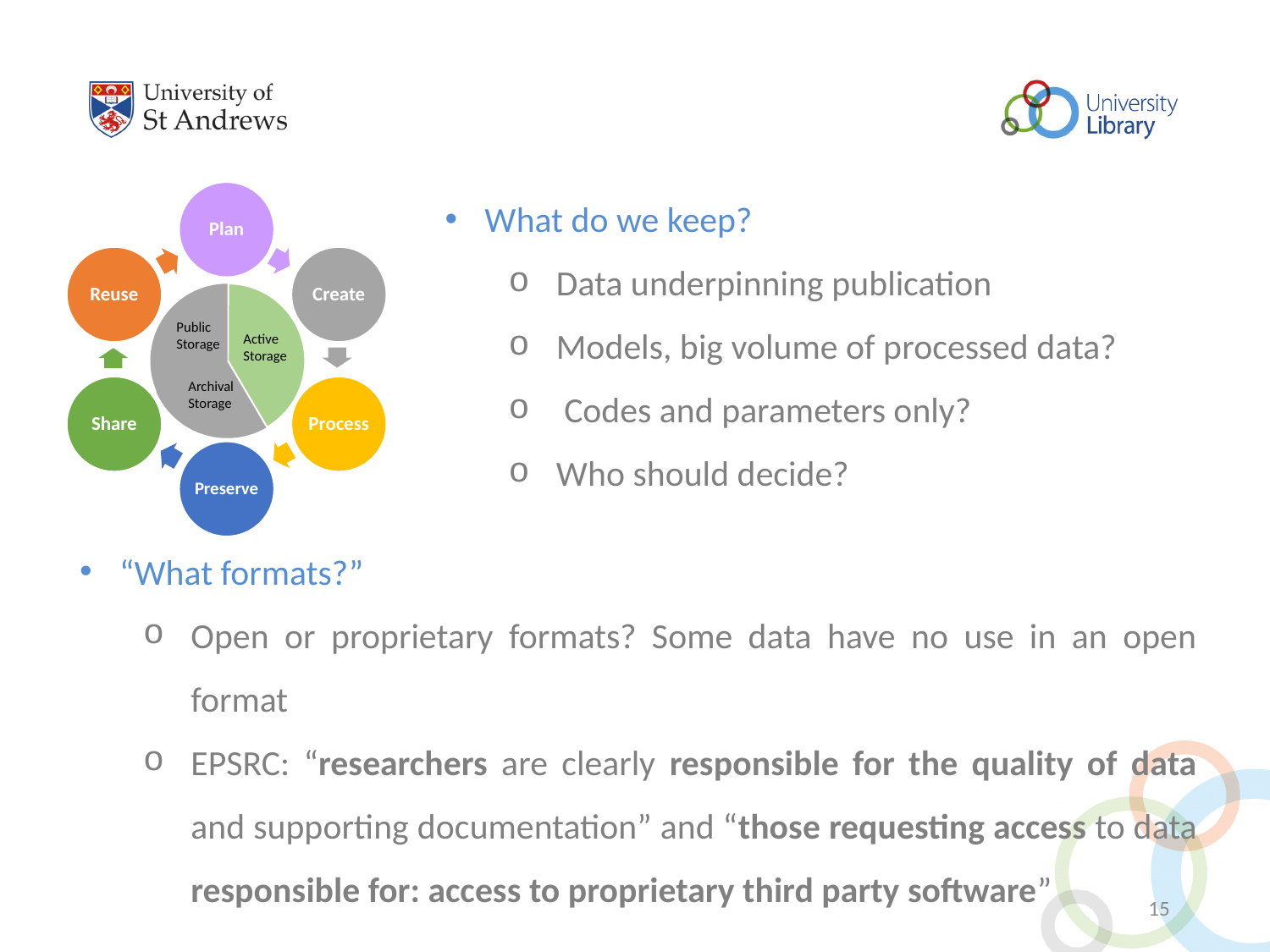

What do we keep?
Data underpinning publication
Models, big volume of processed data?
 Codes and parameters only?
Who should decide?
Plan

Reuse
Create

Public Storage
Active Storage

Archival Storage
Share
Process

Preserve
“What formats?”
Open or proprietary formats? Some data have no use in an open format
EPSRC: “researchers are clearly responsible for the quality of data and supporting documentation” and “those requesting access to data responsible for: access to proprietary third party software”
15